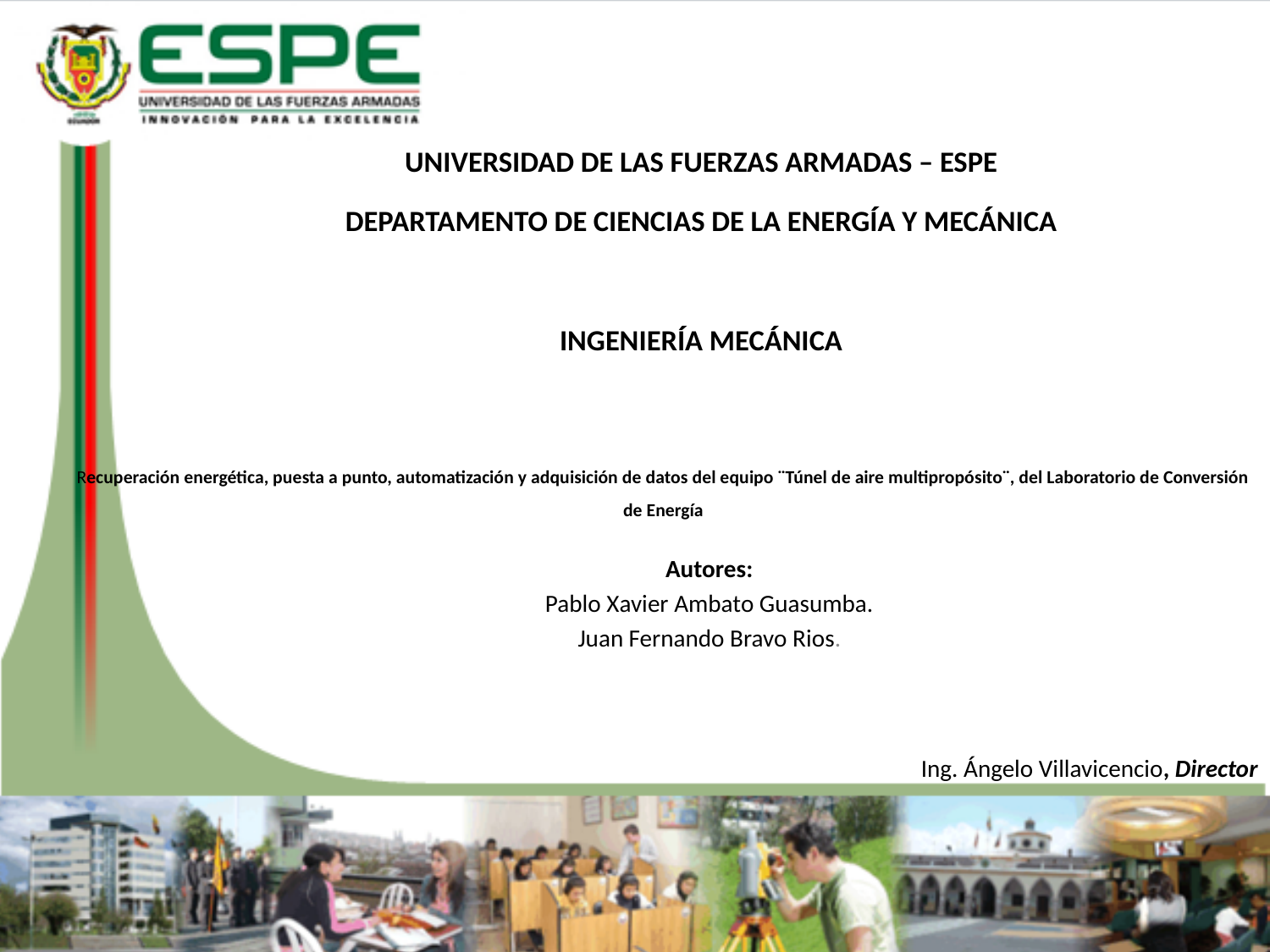

UNIVERSIDAD DE LAS FUERZAS ARMADAS – ESPE
DEPARTAMENTO DE CIENCIAS DE LA ENERGÍA Y MECÁNICA

INGENIERÍA MECÁNICA
# Recuperación energética, puesta a punto, automatización y adquisición de datos del equipo ¨Túnel de aire multipropósito¨, del Laboratorio de Conversión de Energía
Autores:
Pablo Xavier Ambato Guasumba.
Juan Fernando Bravo Rios.

Ing. Ángelo Villavicencio, Director